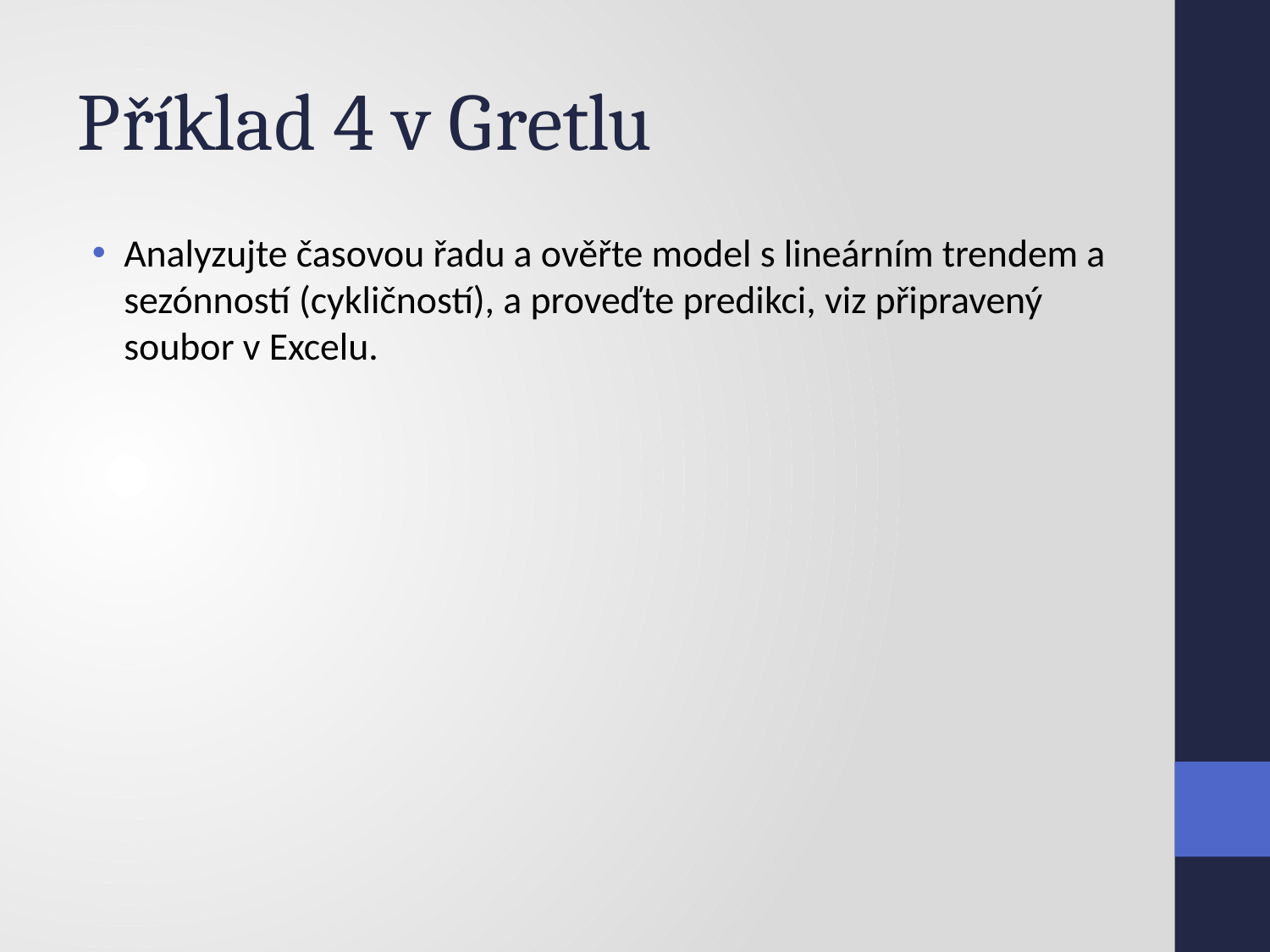

# Příklad 4 v Gretlu
Analyzujte časovou řadu a ověřte model s lineárním trendem a sezónností (cykličností), a proveďte predikci, viz připravený soubor v Excelu.